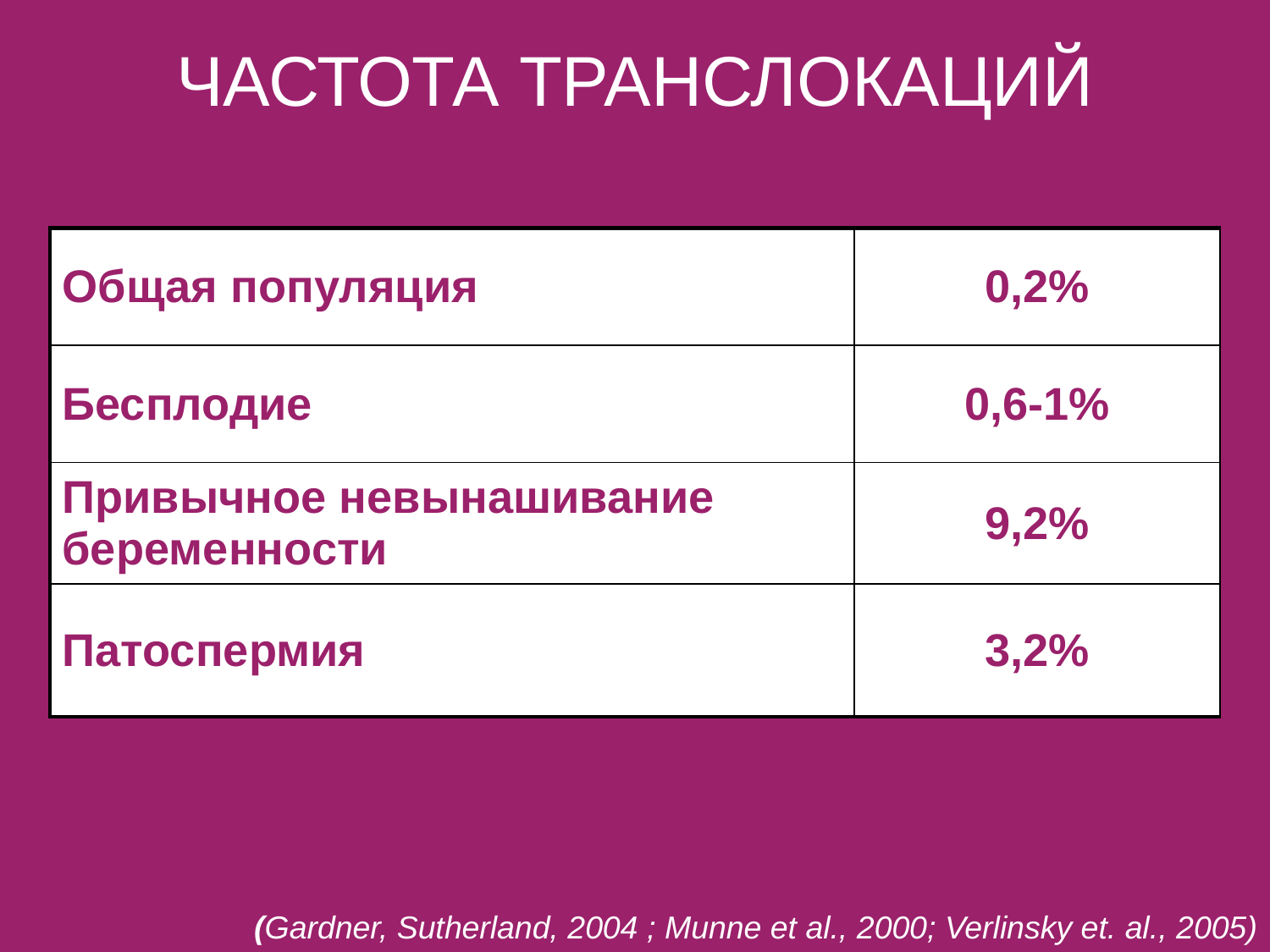

ЧАСТОТА ТРАНСЛОКАЦИЙ
| Общая популяция | 0,2% |
| --- | --- |
| Бесплодие | 0,6-1% |
| Привычное невынашивание беременности | 9,2% |
| Патоспермия | 3,2% |
 (Gardner, Sutherland, 2004 ; Munne et al., 2000; Verlinsky et. al., 2005)